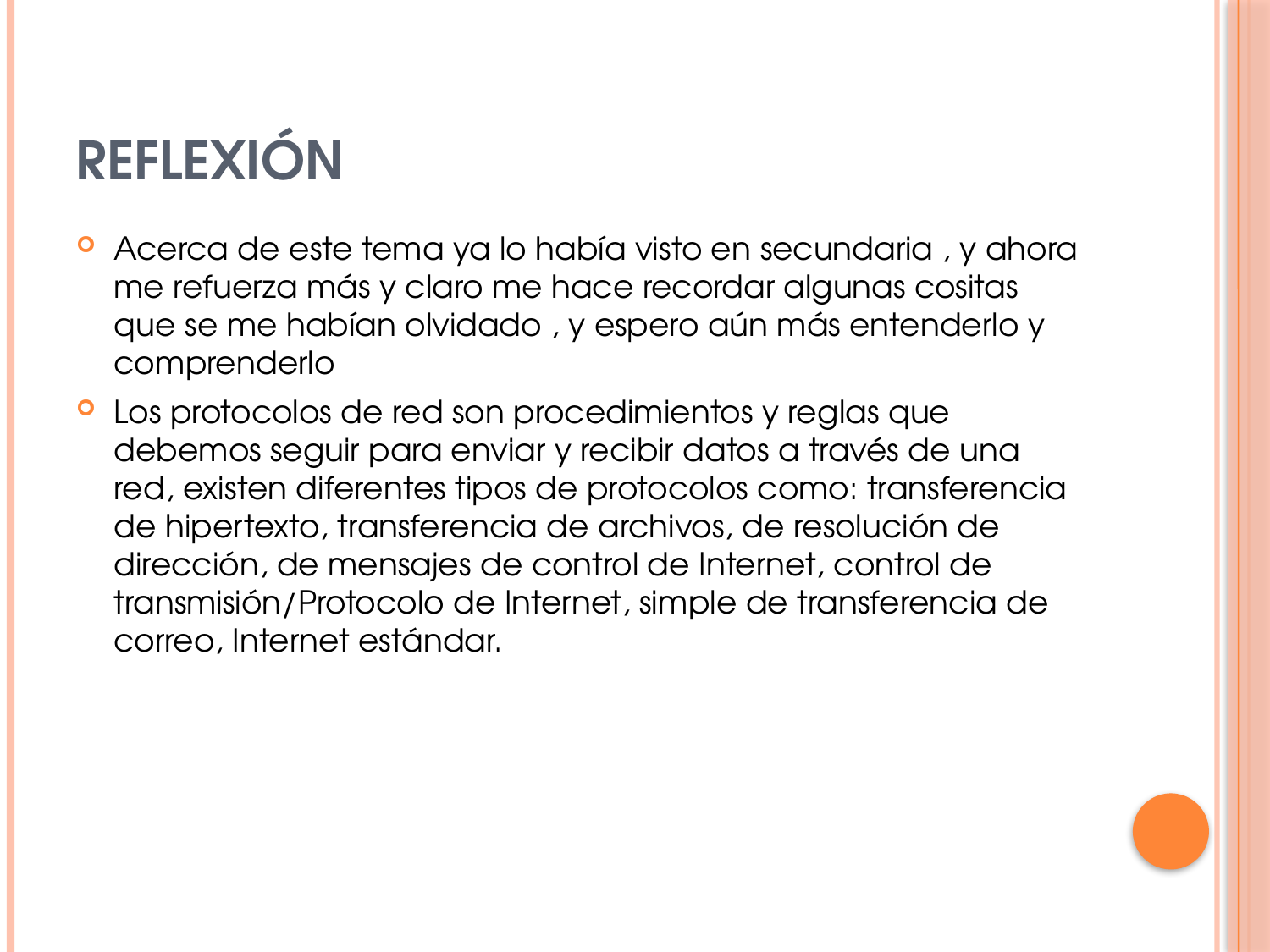

# Reflexión
Acerca de este tema ya lo había visto en secundaria , y ahora me refuerza más y claro me hace recordar algunas cositas que se me habían olvidado , y espero aún más entenderlo y comprenderlo
Los protocolos de red son procedimientos y reglas que debemos seguir para enviar y recibir datos a través de una red, existen diferentes tipos de protocolos como: transferencia de hipertexto, transferencia de archivos, de resolución de dirección, de mensajes de control de Internet, control de transmisión/Protocolo de Internet, simple de transferencia de correo, Internet estándar.